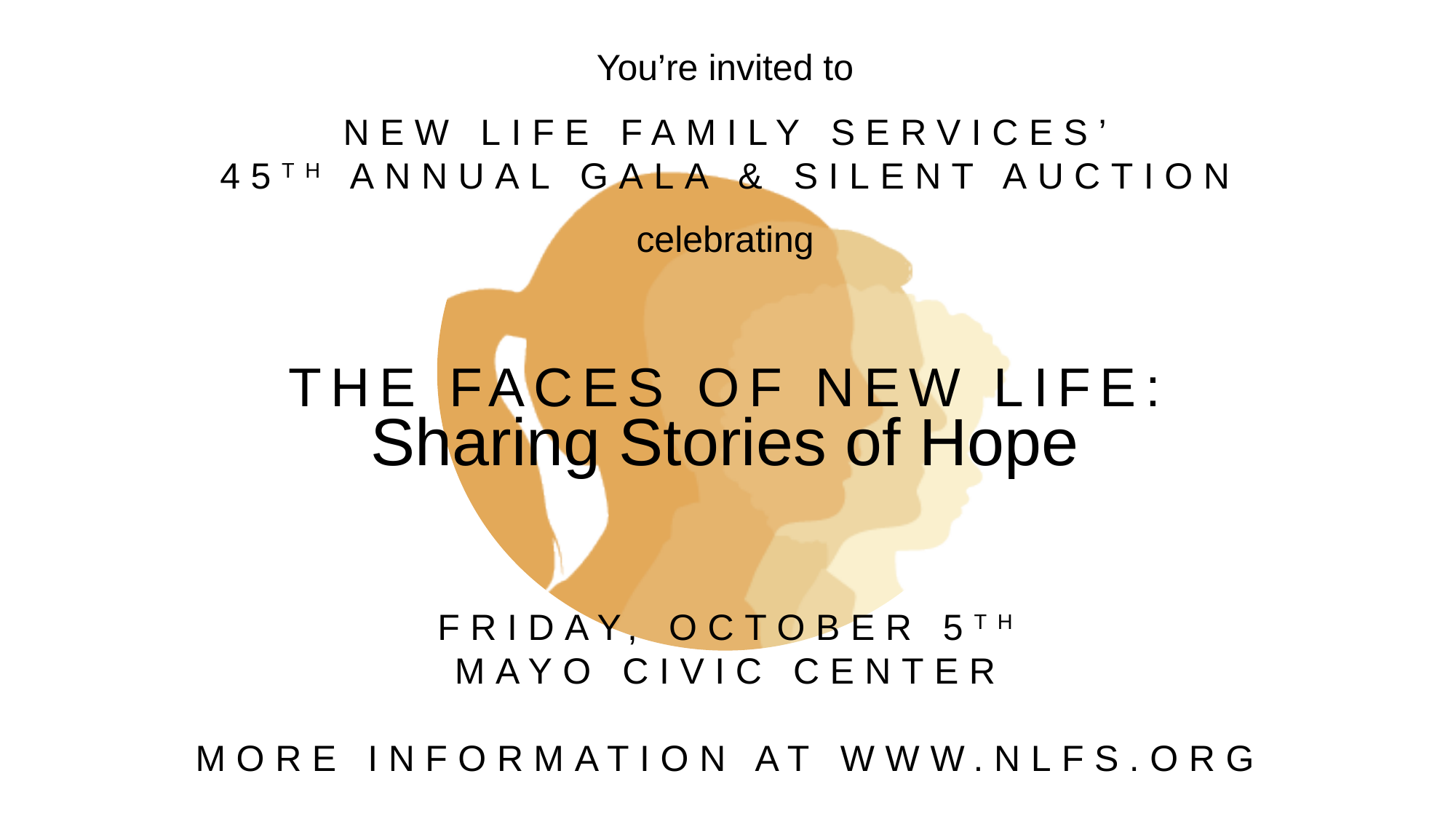

You’re invited to

NEW LIFE FAMILY SERVICES’
45TH ANNUAL GALA & SILENT AUCTION
celebrating
THE FACES OF NEW LIFE:
Sharing Stories of Hope
FRIDAY, OCTOBER 5TH
MAYO CIVIC CENTER

MORE INFORMATION AT WWW.NLFS.ORG